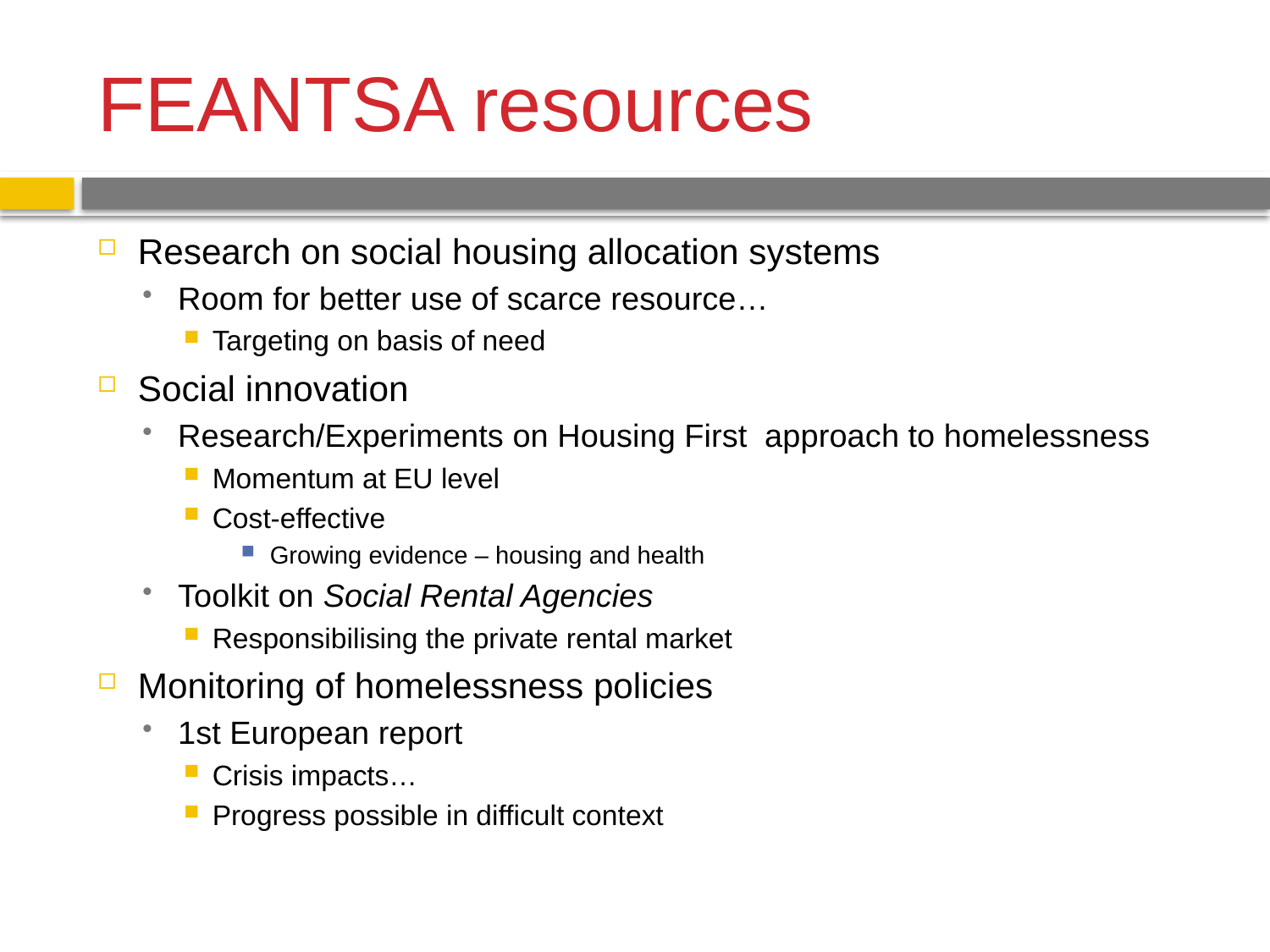

# FEANTSA resources
Research on social housing allocation systems
Room for better use of scarce resource…
Targeting on basis of need
Social innovation
Research/Experiments on Housing First  approach to homelessness
Momentum at EU level
Cost-effective
Growing evidence – housing and health
Toolkit on Social Rental Agencies
Responsibilising the private rental market
Monitoring of homelessness policies
1st European report
Crisis impacts…
Progress possible in difficult context